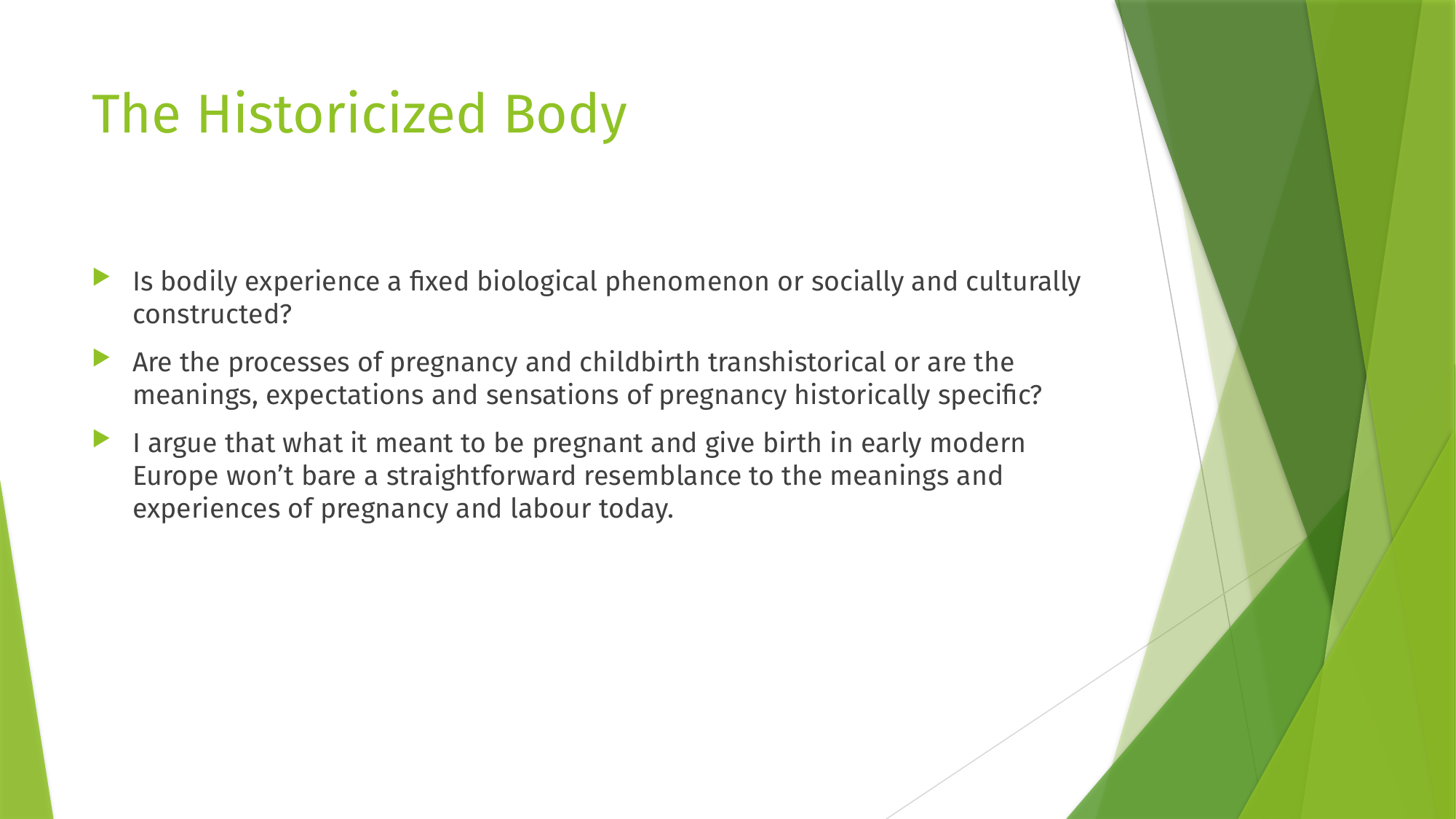

# The Historicized Body
Is bodily experience a fixed biological phenomenon or socially and culturally constructed?
Are the processes of pregnancy and childbirth transhistorical or are the meanings, expectations and sensations of pregnancy historically specific?
I argue that what it meant to be pregnant and give birth in early modern Europe won’t bare a straightforward resemblance to the meanings and experiences of pregnancy and labour today.